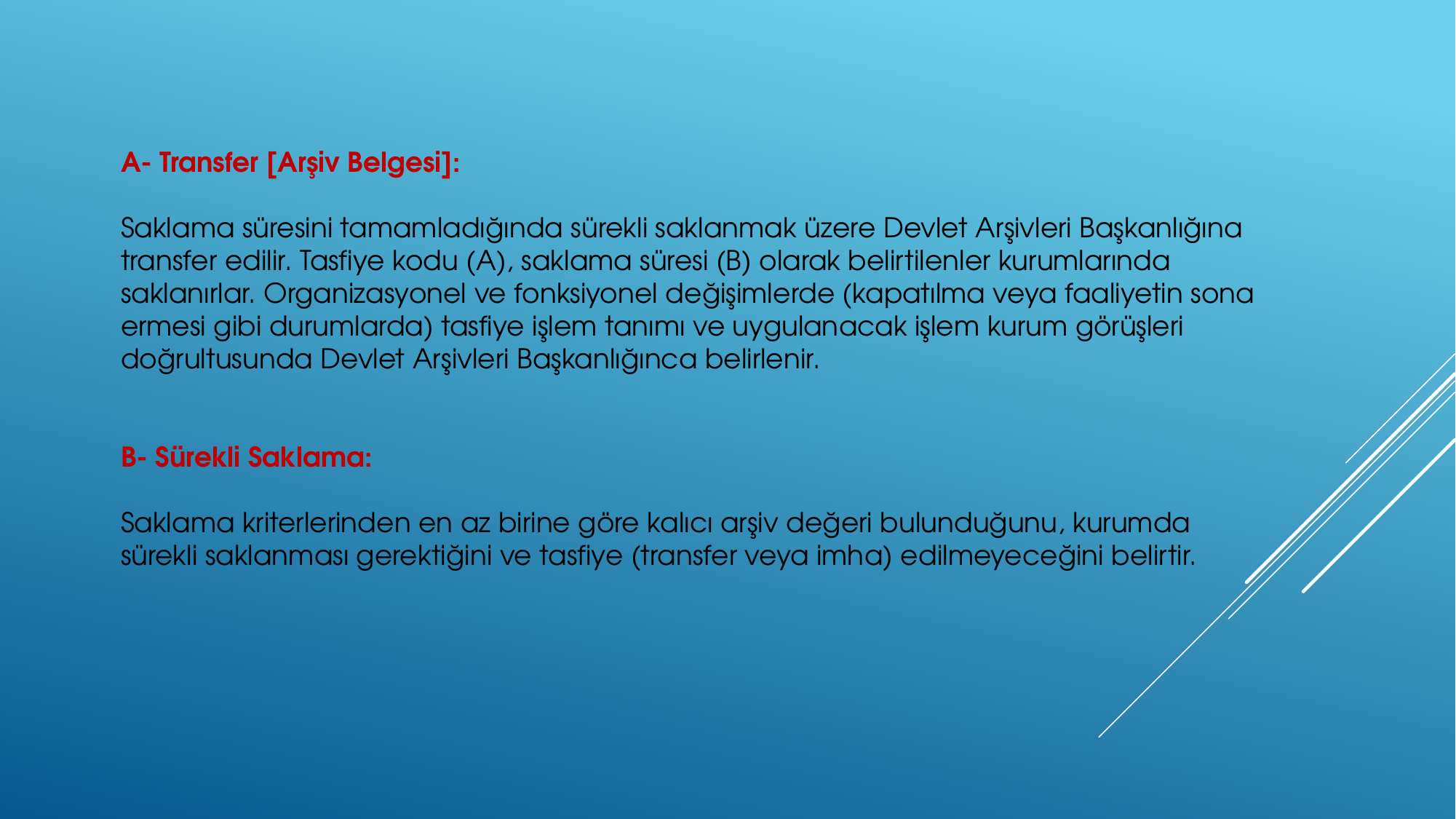

A- Transfer [Arşiv Belgesi]:

Saklama süresini tamamladığında sürekli saklanmak üzere Devlet Arşivleri Başkanlığına transfer edilir. Tasfiye kodu (A), saklama süresi (B) olarak belirtilenler kurumlarında saklanırlar. Organizasyonel ve fonksiyonel değişimlerde (kapatılma veya faaliyetin sona ermesi gibi durumlarda) tasfiye işlem tanımı ve uygulanacak işlem kurum görüşleri doğrultusunda Devlet Arşivleri Başkanlığınca belirlenir.

B- Sürekli Saklama:

Saklama kriterlerinden en az birine göre kalıcı arşiv değeri bulunduğunu, kurumda sürekli saklanması gerektiğini ve tasfiye (transfer veya imha) edilmeyeceğini belirtir.